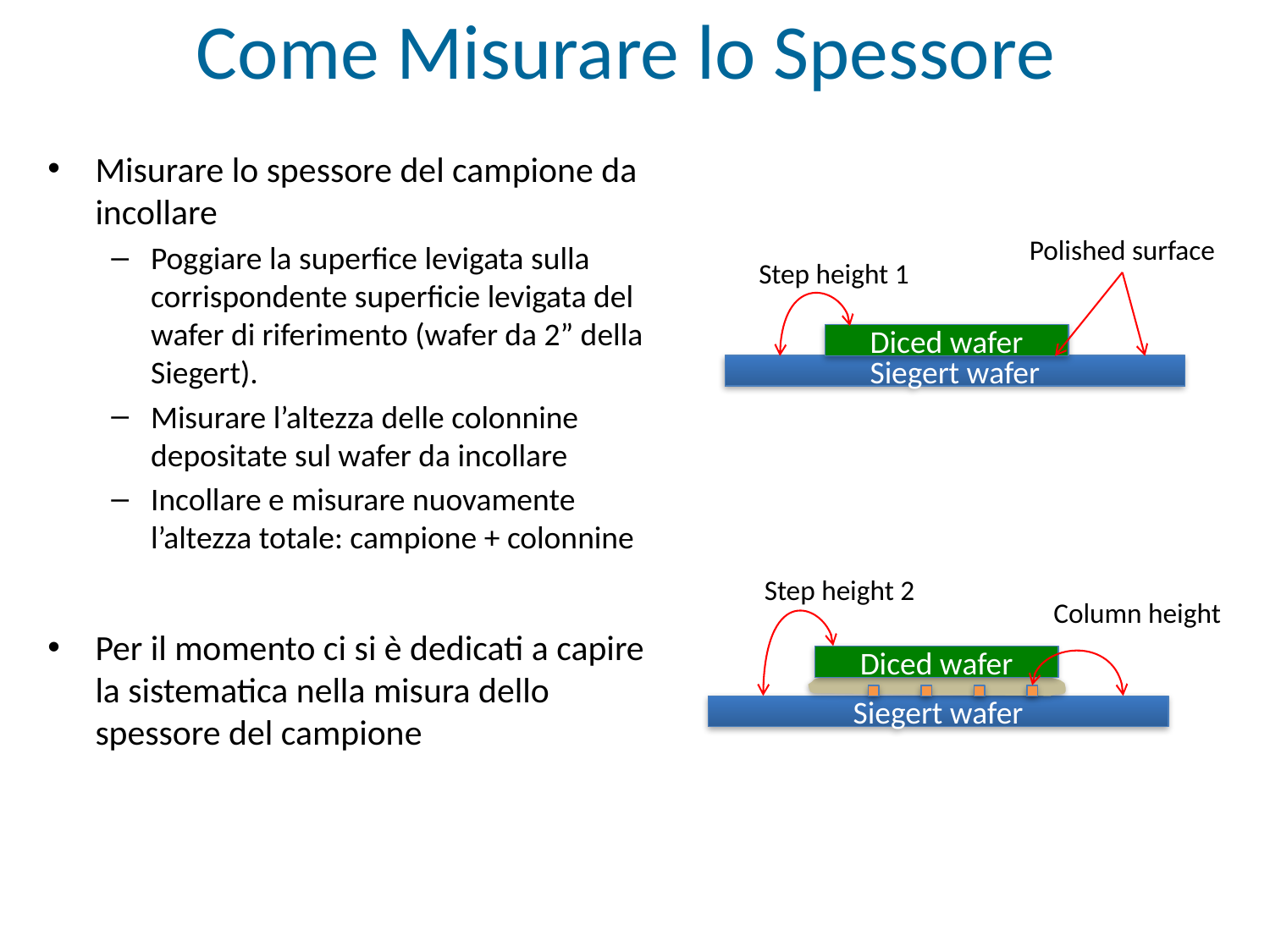

# Come Misurare lo Spessore
Misurare lo spessore del campione da incollare
Poggiare la superfice levigata sulla corrispondente superficie levigata del wafer di riferimento (wafer da 2” della Siegert).
Misurare l’altezza delle colonnine depositate sul wafer da incollare
Incollare e misurare nuovamente l’altezza totale: campione + colonnine

Per il momento ci si è dedicati a capire la sistematica nella misura dello spessore del campione
Polished surface
Step height 1
Diced wafer

Siegert wafer

Step height 2
Column height

Diced wafer

Siegert wafer